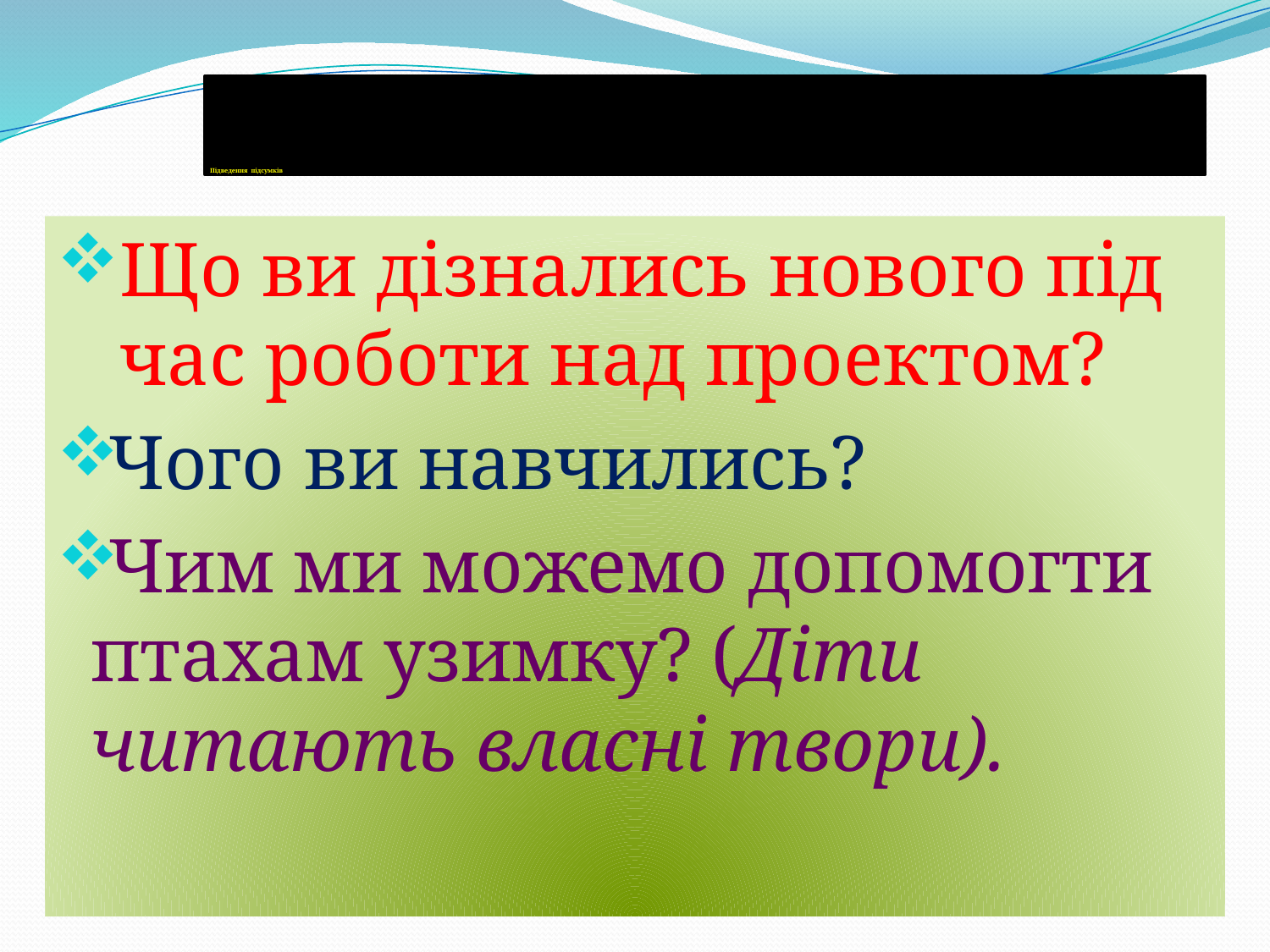

# Підведення  підсумків
Що ви дізнались нового під час роботи над проектом?
Чого ви навчились?
Чим ми можемо допомогти птахам узимку? (Діти читають власні твори).